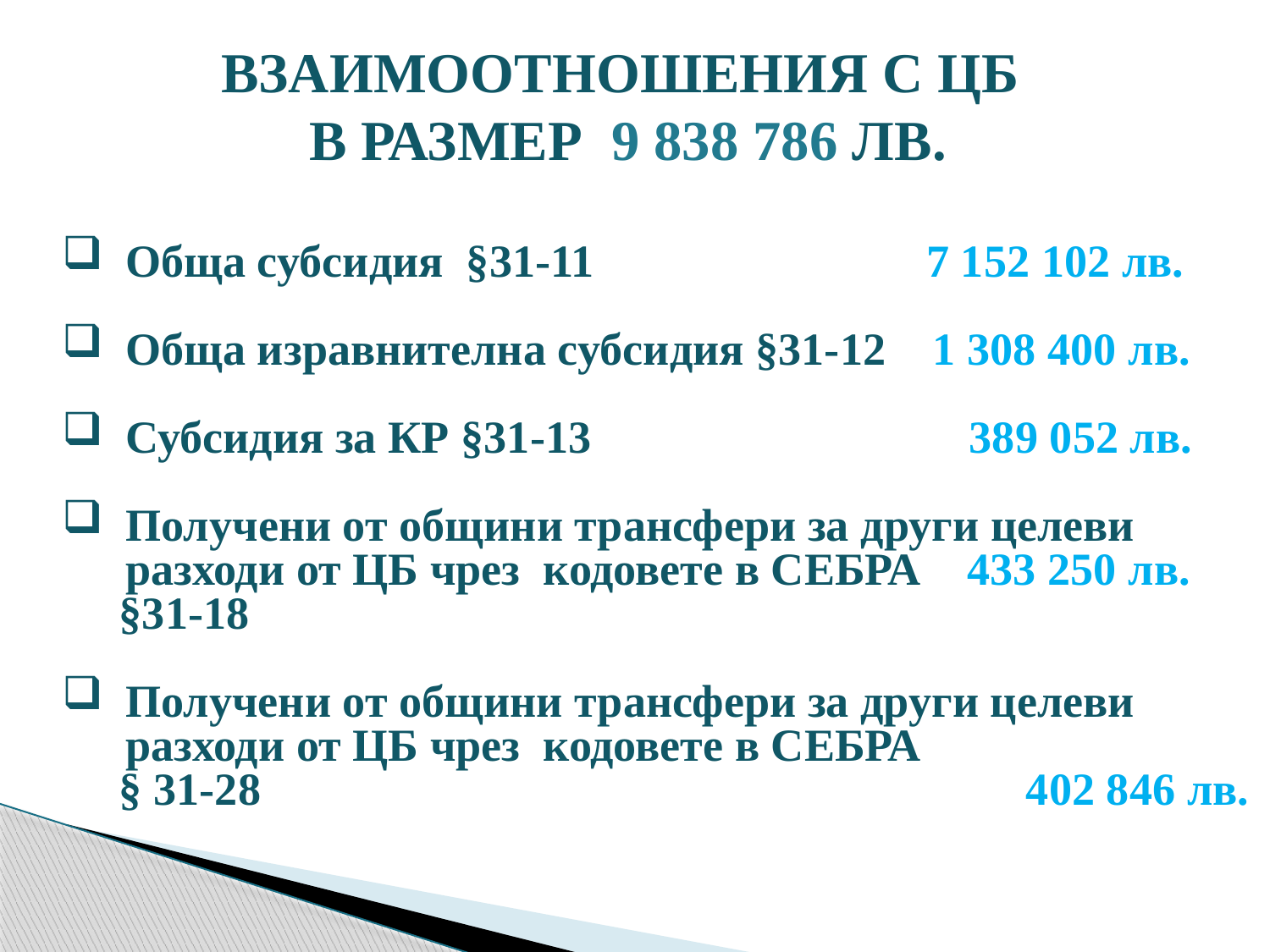

Взаимоотношения с ЦБ
в размер  9 838 786 лв.
Обща субсидия  §31-11                             7 152 102 лв.

Обща изравнителна субсидия §31-12    1 308 400 лв.

Субсидия за КР §31-13                                 389 052 лв.

Получени от общини трансфери за други целеви разходи от ЦБ чрез  кодовете в СЕБРА    433 250 лв.
     §31-18

Получени от общини трансфери за други целеви разходи от ЦБ чрез  кодовете в СЕБРА
     § 31-28						 402 846 лв.